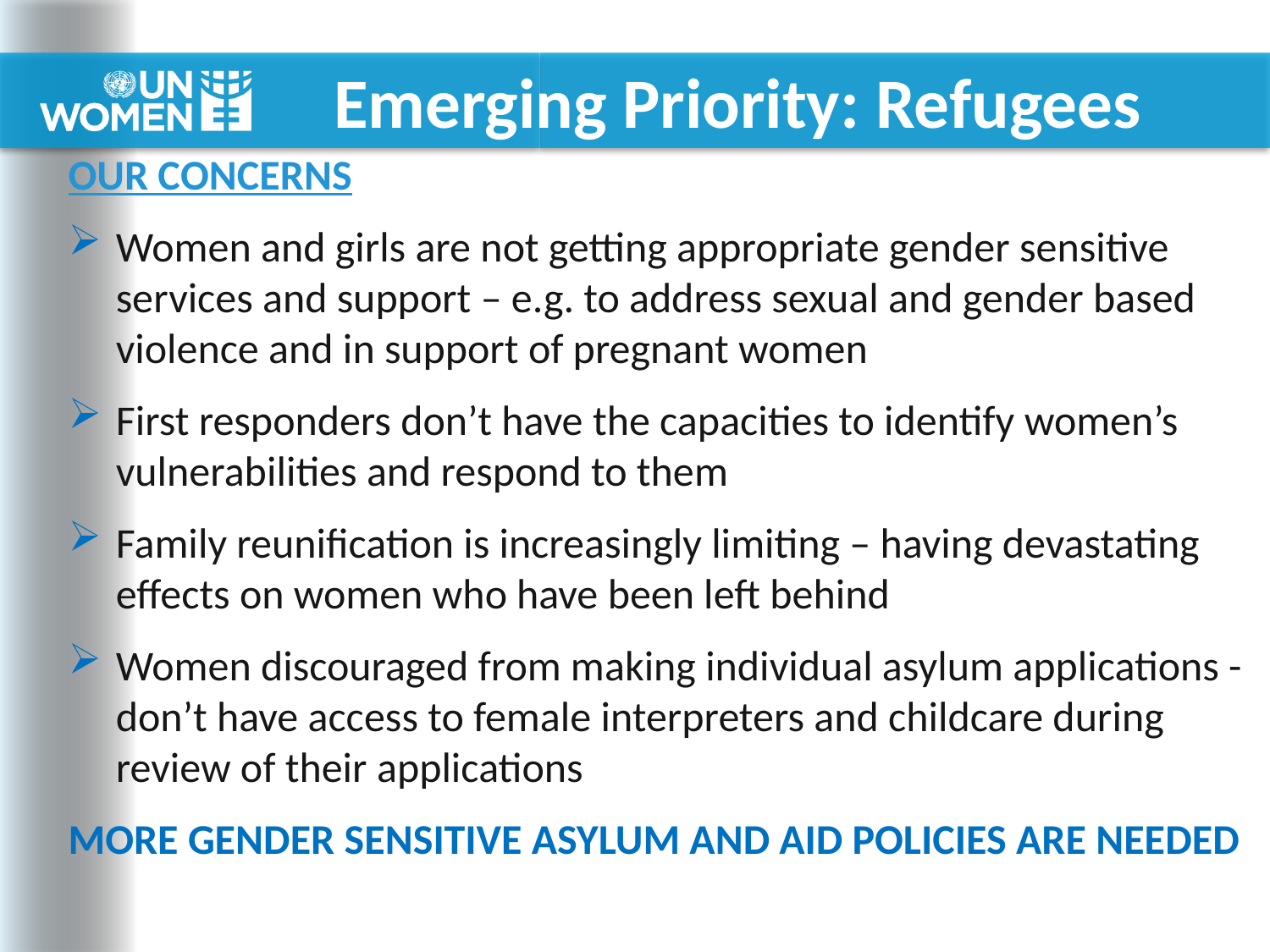

# Emerging Priority: Refugees
OUR CONCERNS
Women and girls are not getting appropriate gender sensitive services and support – e.g. to address sexual and gender based violence and in support of pregnant women
First responders don’t have the capacities to identify women’s vulnerabilities and respond to them
Family reunification is increasingly limiting – having devastating effects on women who have been left behind
Women discouraged from making individual asylum applications - don’t have access to female interpreters and childcare during review of their applications
MORE GENDER SENSITIVE ASYLUM AND AID POLICIES ARE NEEDED